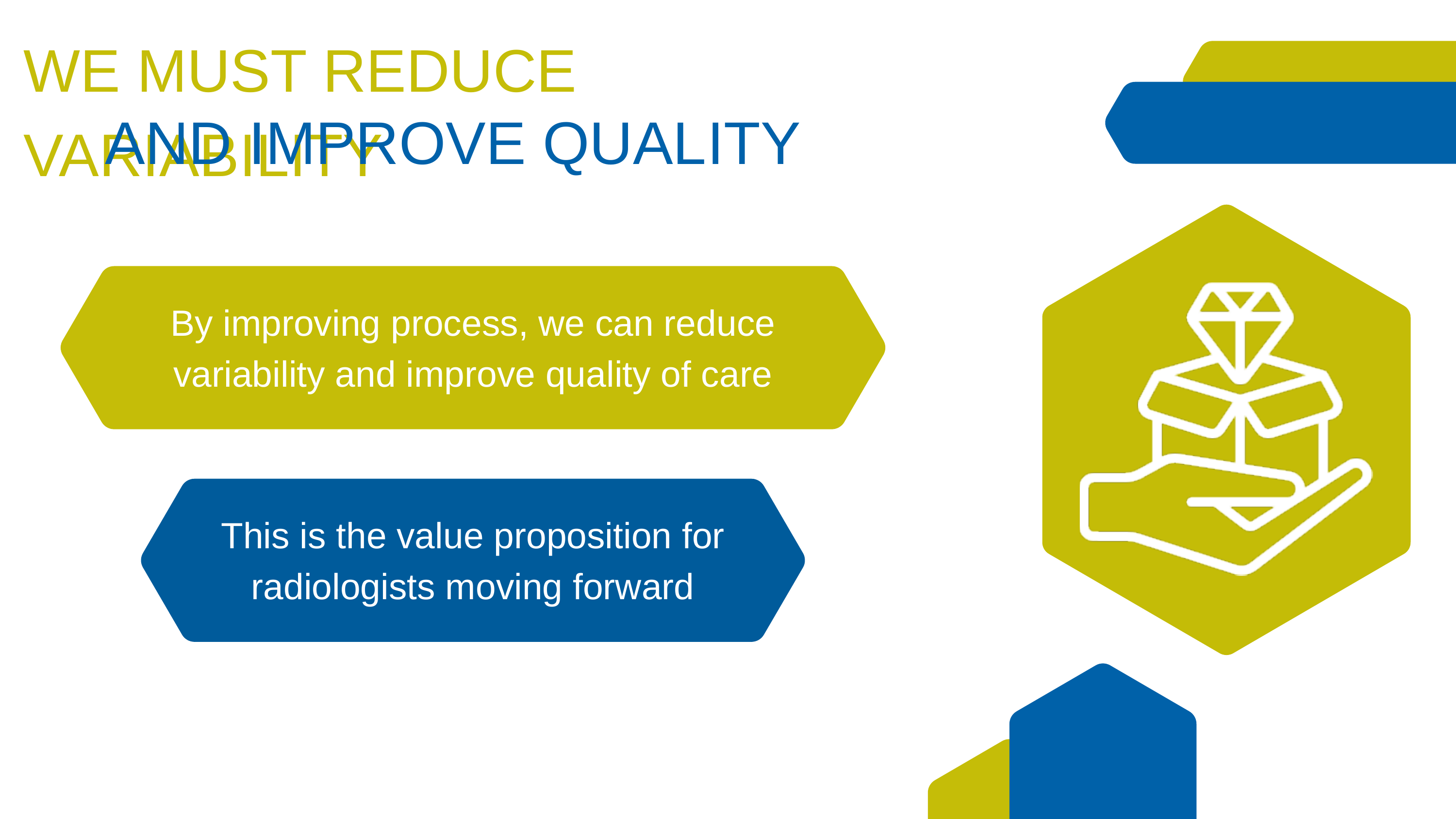

WE MUST REDUCE VARIABILITY
AND IMPROVE QUAL﻿ITY

By improving process, we can reduce variability and improve quality of care

This is the value proposition for radiologists moving forward